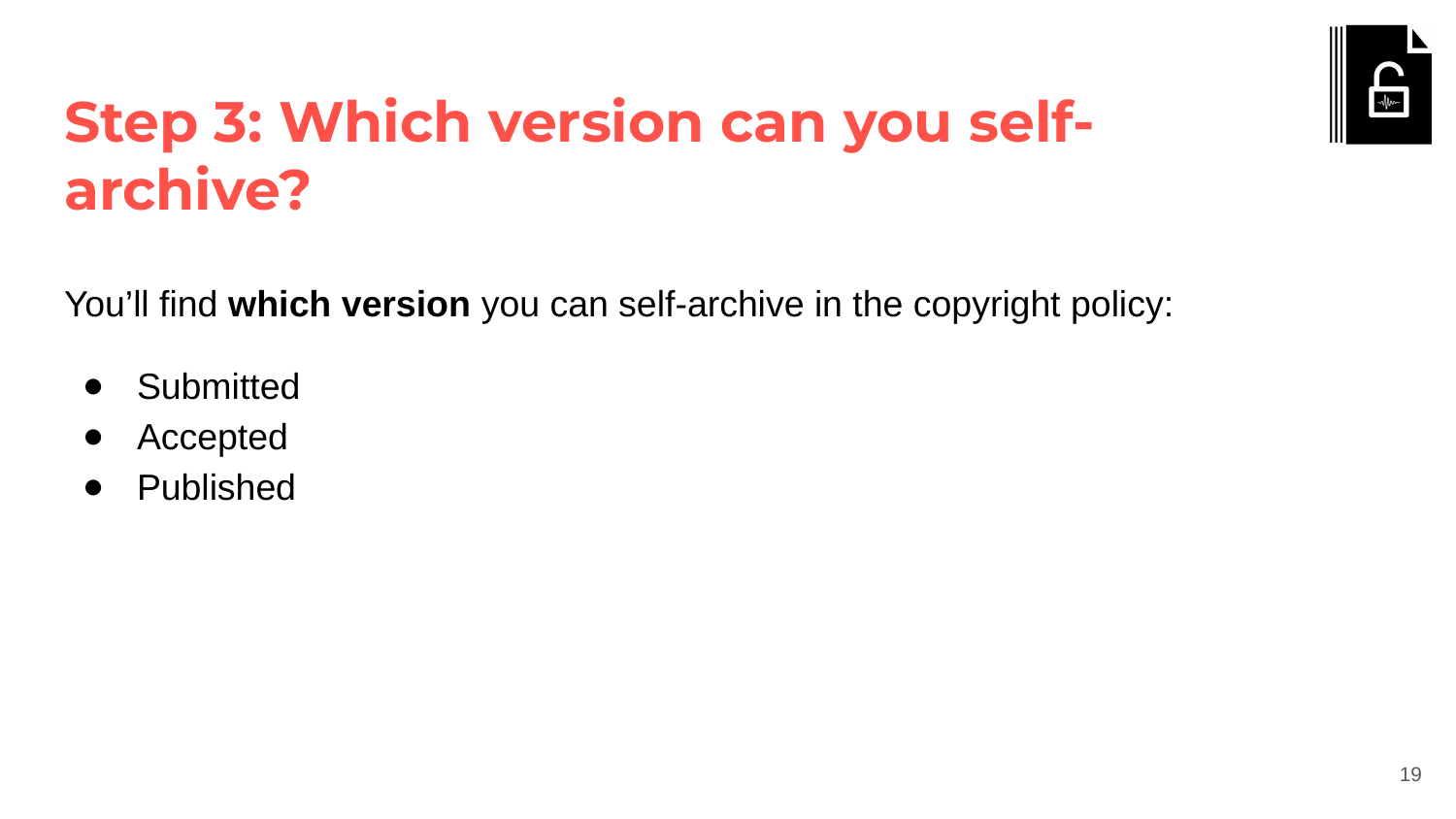

# Step 3: Which version can you self-archive?

You’ll find which version you can self-archive in the copyright policy:
Submitted
Accepted
Published
19